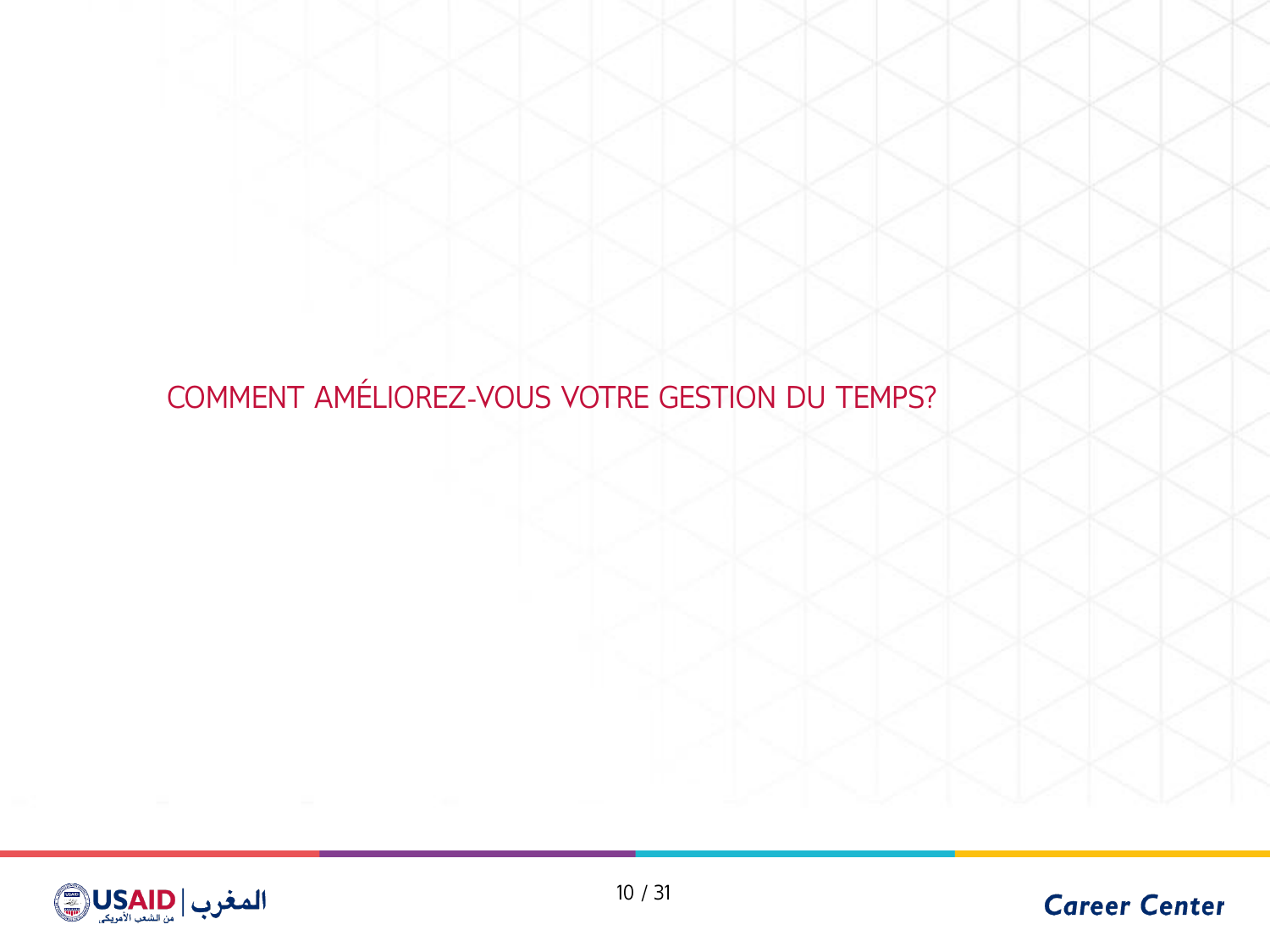

COMMENT AMÉLIOREZ-VOUS VOTRE GESTION DU TEMPS?
10 / 31